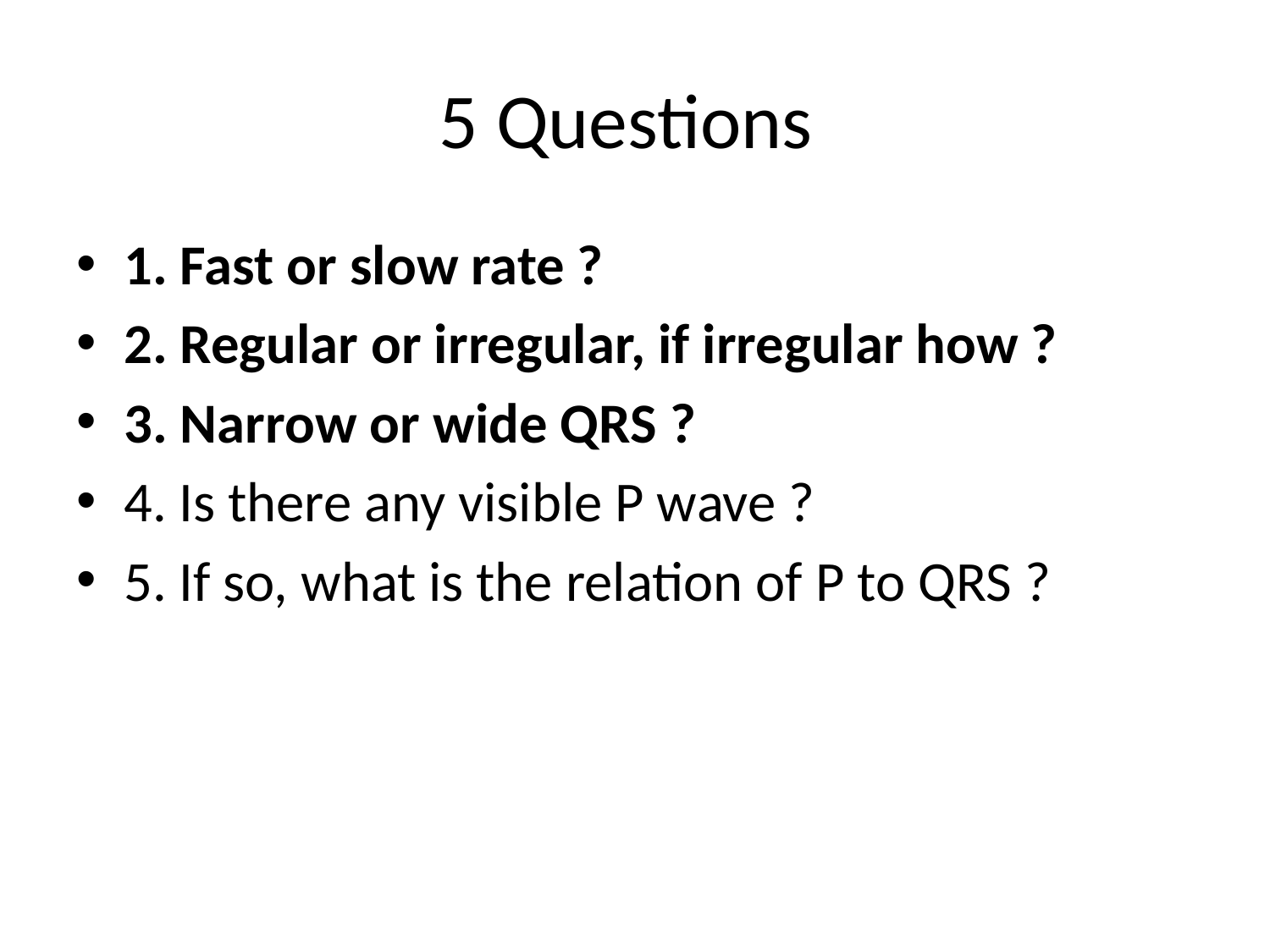

# 5 Questions
1. Fast or slow rate ?
2. Regular or irregular, if irregular how ?
3. Narrow or wide QRS ?
4. Is there any visible P wave ?
5. If so, what is the relation of P to QRS ?